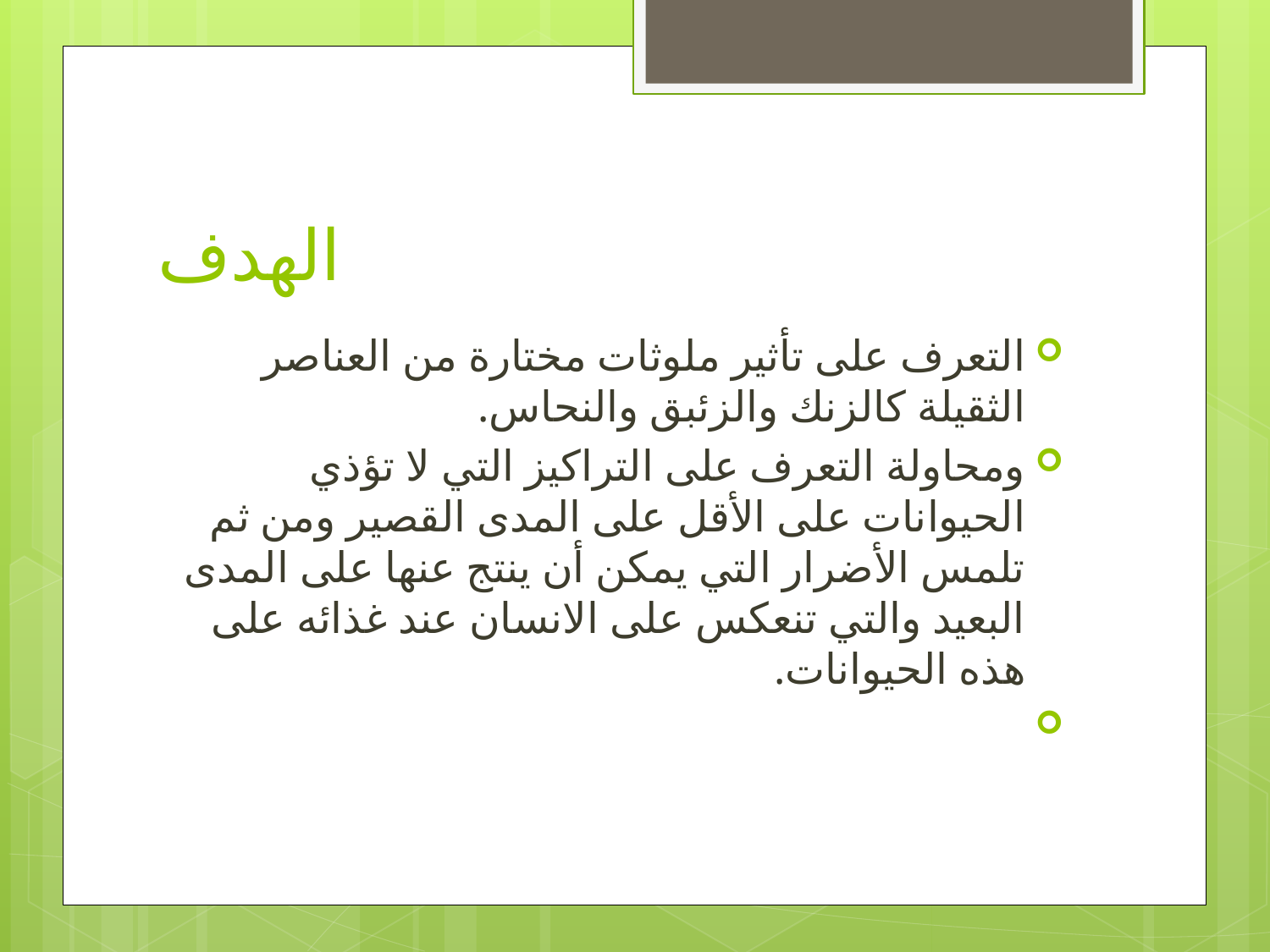

# الهدف
التعرف على تأثير ملوثات مختارة من العناصر الثقيلة كالزنك والزئبق والنحاس.
ومحاولة التعرف على التراكيز التي لا تؤذي الحيوانات على الأقل على المدى القصير ومن ثم تلمس الأضرار التي يمكن أن ينتج عنها على المدى البعيد والتي تنعكس على الانسان عند غذائه على هذه الحيوانات.